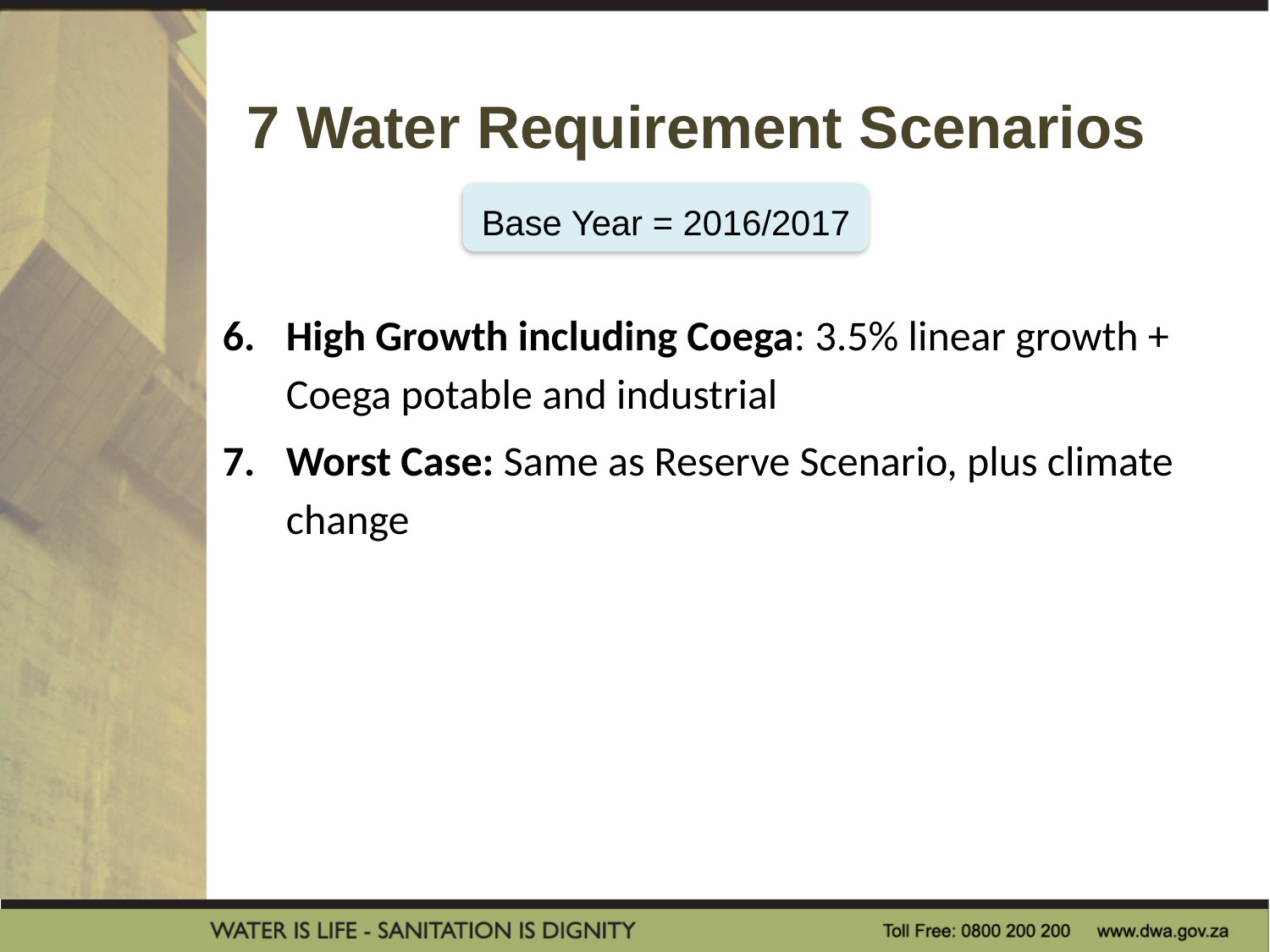

7 Water Requirement Scenarios

Base Year = 2016/2017
High Growth including Coega: 3.5% linear growth + Coega potable and industrial
Worst Case: Same as Reserve Scenario, plus climate change